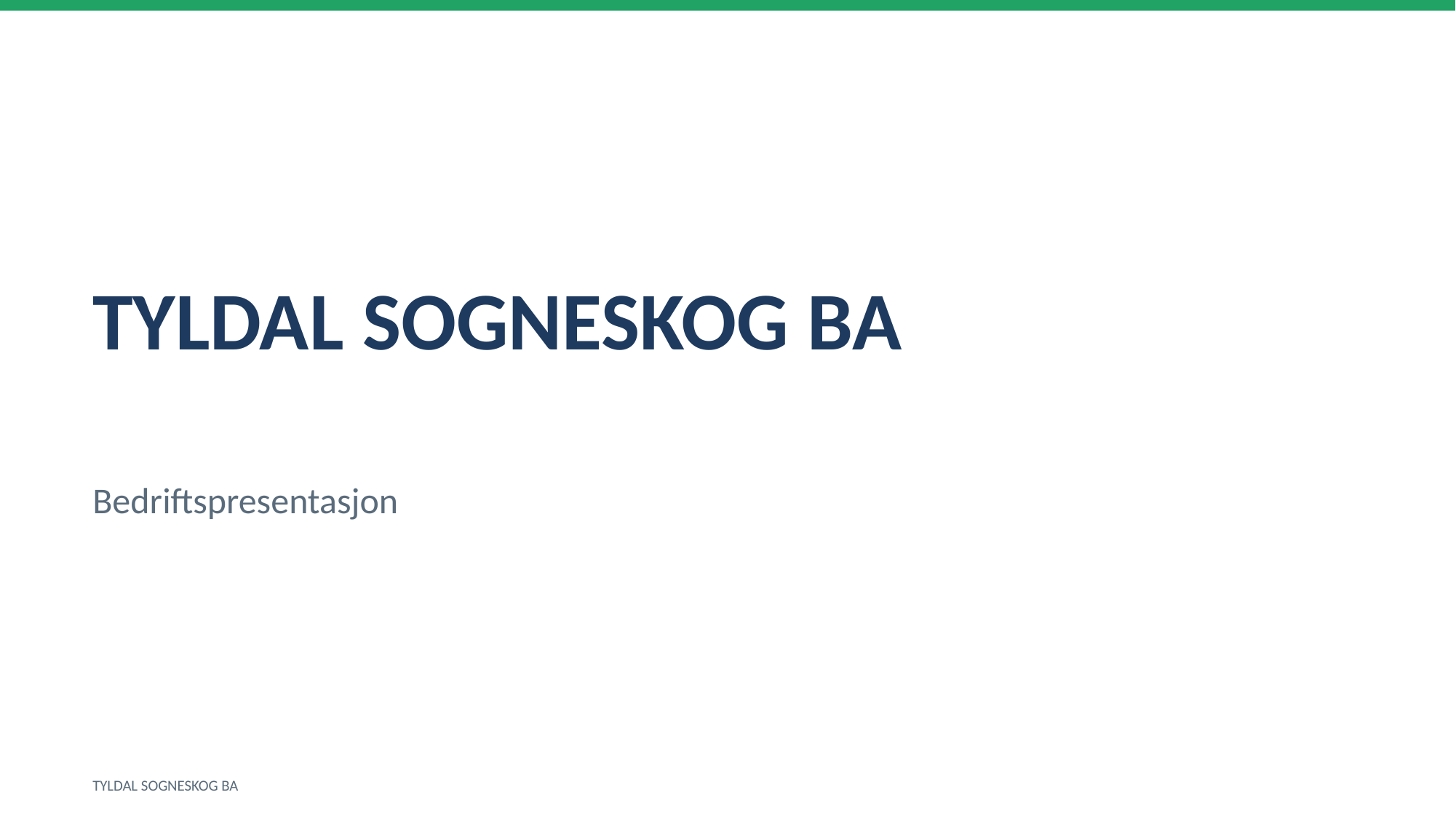

TYLDAL SOGNESKOG BA
Bedriftspresentasjon
TYLDAL SOGNESKOG BA